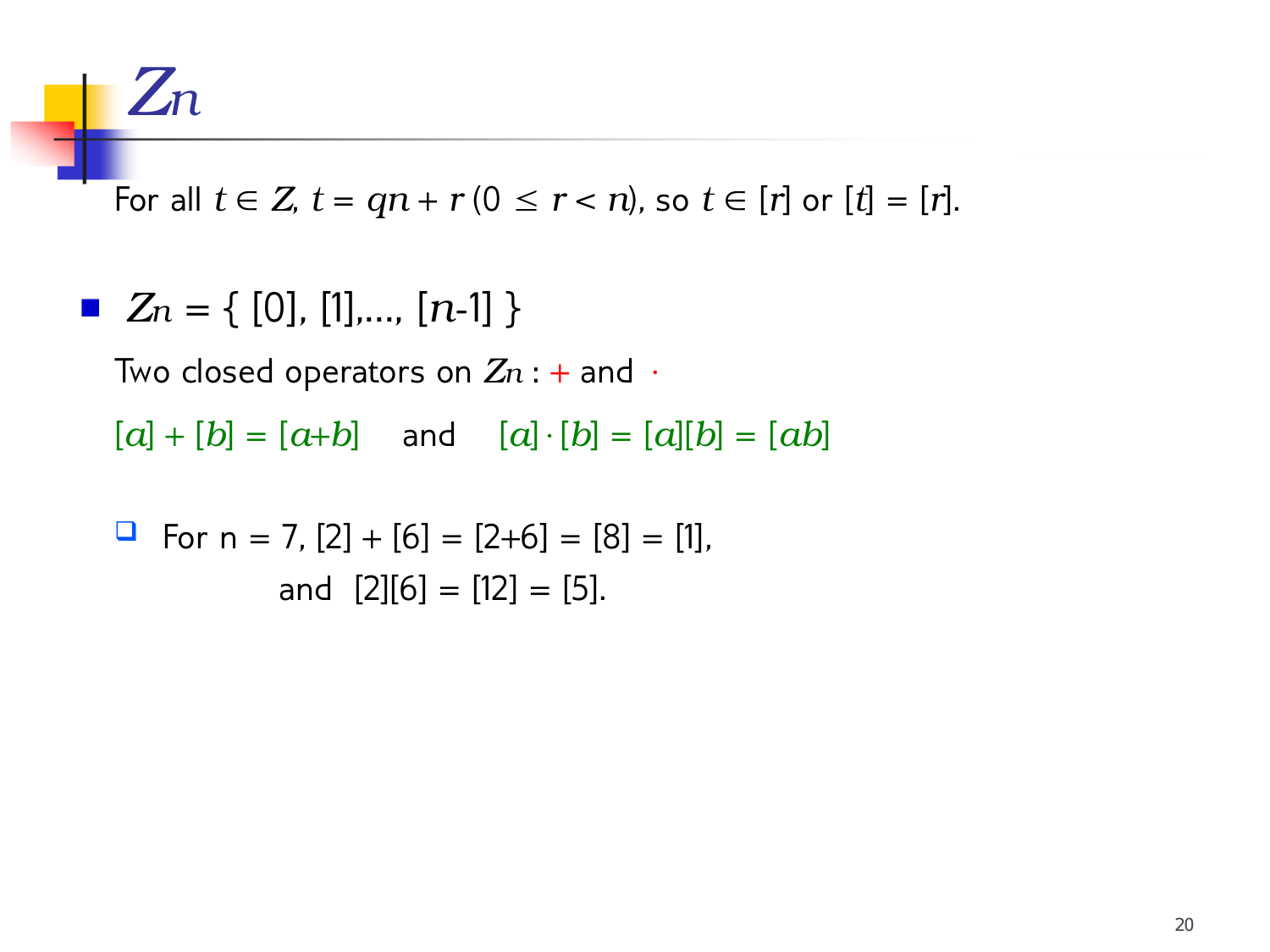

Zn
For all t ∈ Z, t = qn + r (0 ≤ r < n), so t ∈ [r] or [t] = [r].

 Zn = { [0], [1],..., [n-1] }
Two closed operators on Zn : + and ⋅
[a] + [b] = [a+b]    and    [a]⋅[b] = [a][b] = [ab]

 For n = 7, [2] + [6] = [2+6] = [8] = [1],
		and  [2][6] = [12] = [5].
20